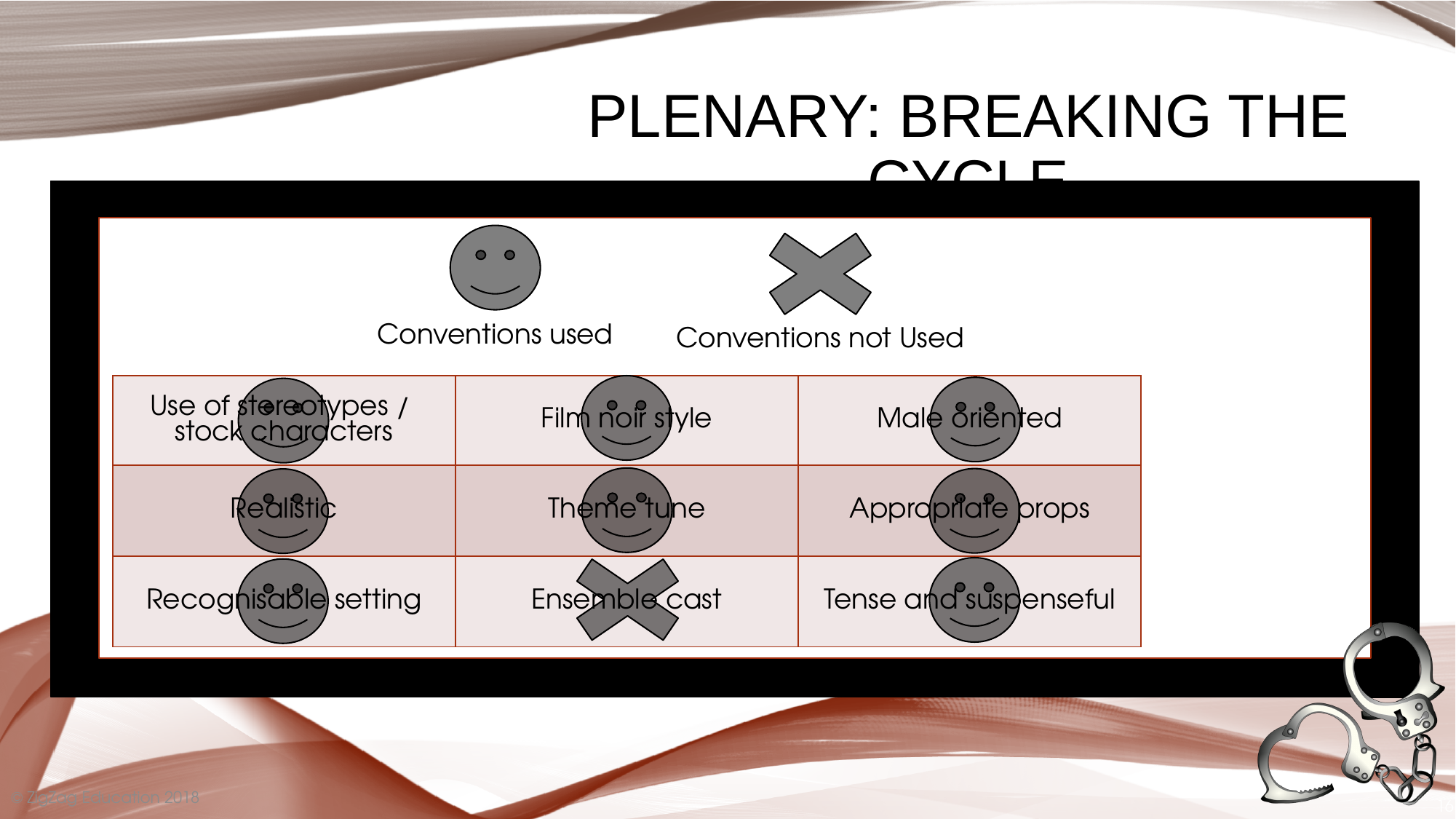

# Plenary: Breaking the cycle

Conventions used
Conventions not Used
| Use of stereotypes / stock characters | Film noir style | Male oriented |
| --- | --- | --- |
| Realistic | Theme tune | Appropriate props |
| Recognisable setting | Ensemble cast | Tense and suspenseful |

© ZigZag Education 2018